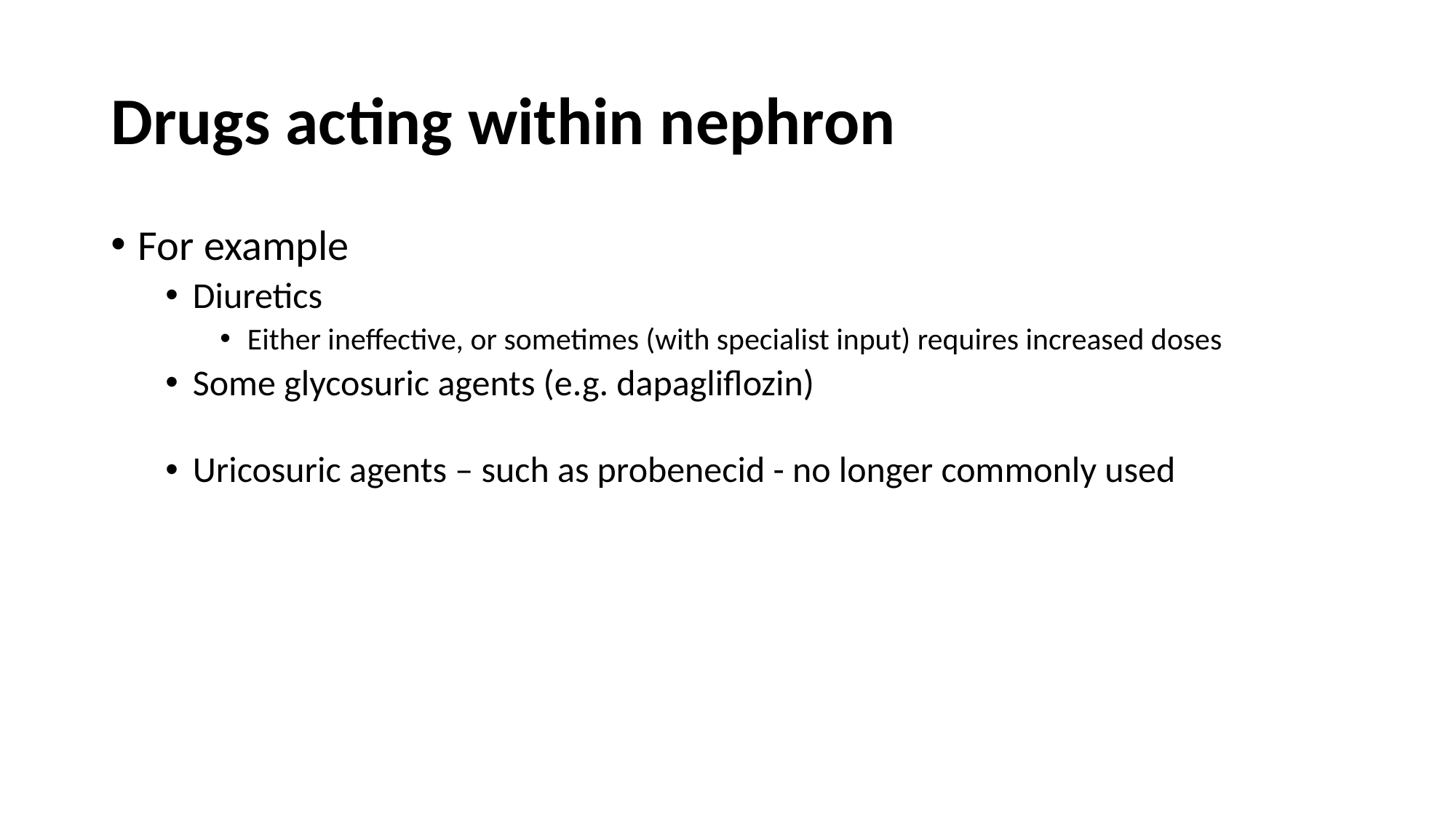

# Drugs acting within nephron
For example
Diuretics
Either ineffective, or sometimes (with specialist input) requires increased doses
Some glycosuric agents (e.g. dapagliflozin)

Uricosuric agents – such as probenecid - no longer commonly used